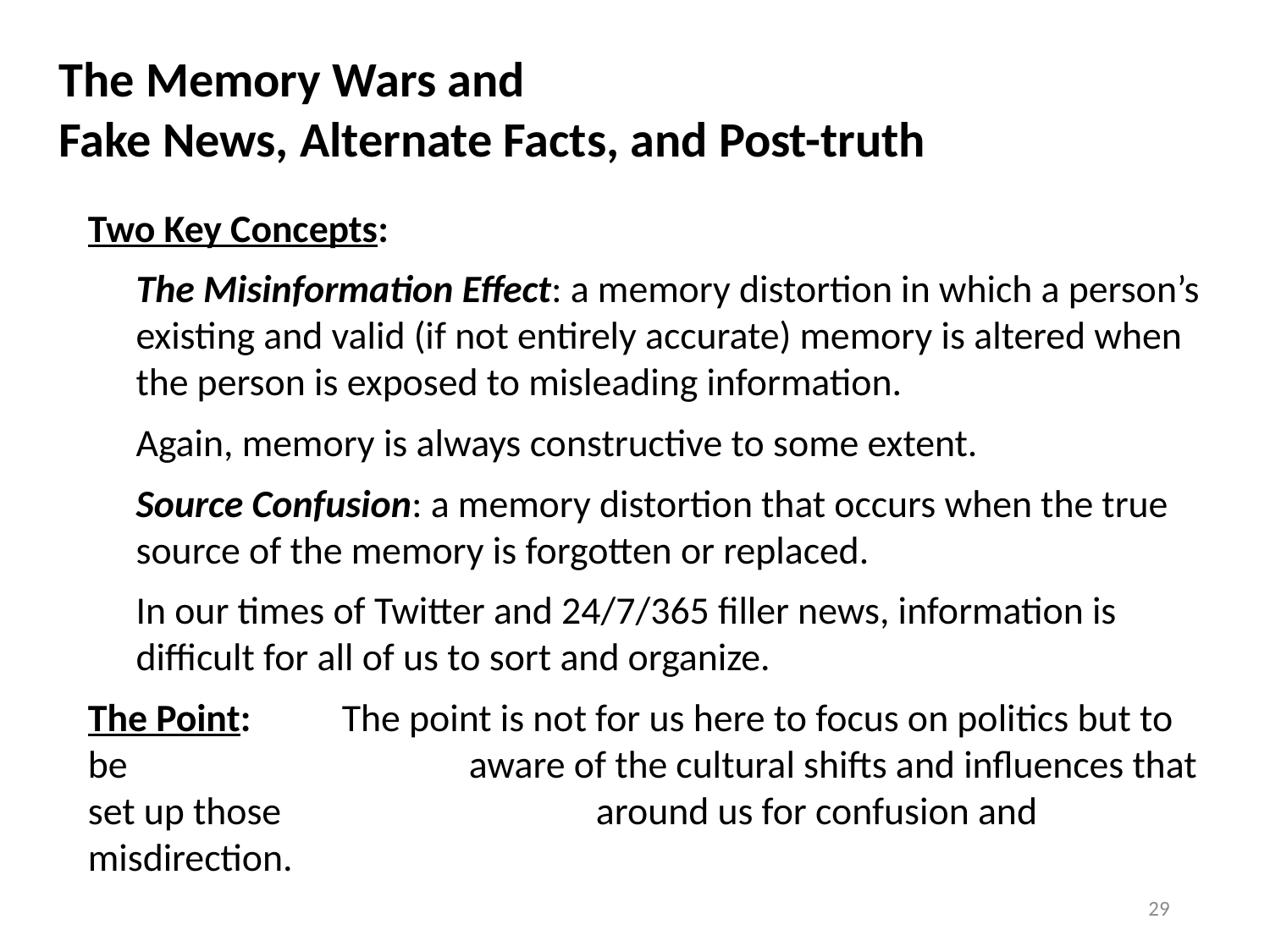

The Memory Wars and
Fake News, Alternate Facts, and Post-truth
Two Key Concepts:
The Misinformation Effect: a memory distortion in which a person’s existing and valid (if not entirely accurate) memory is altered when the person is exposed to misleading information.
Again, memory is always constructive to some extent.
Source Confusion: a memory distortion that occurs when the true source of the memory is forgotten or replaced.
In our times of Twitter and 24/7/365 filler news, information is difficult for all of us to sort and organize.
The Point:	The point is not for us here to focus on politics but to be 			aware of the cultural shifts and influences that set up those 			around us for confusion and misdirection.

29